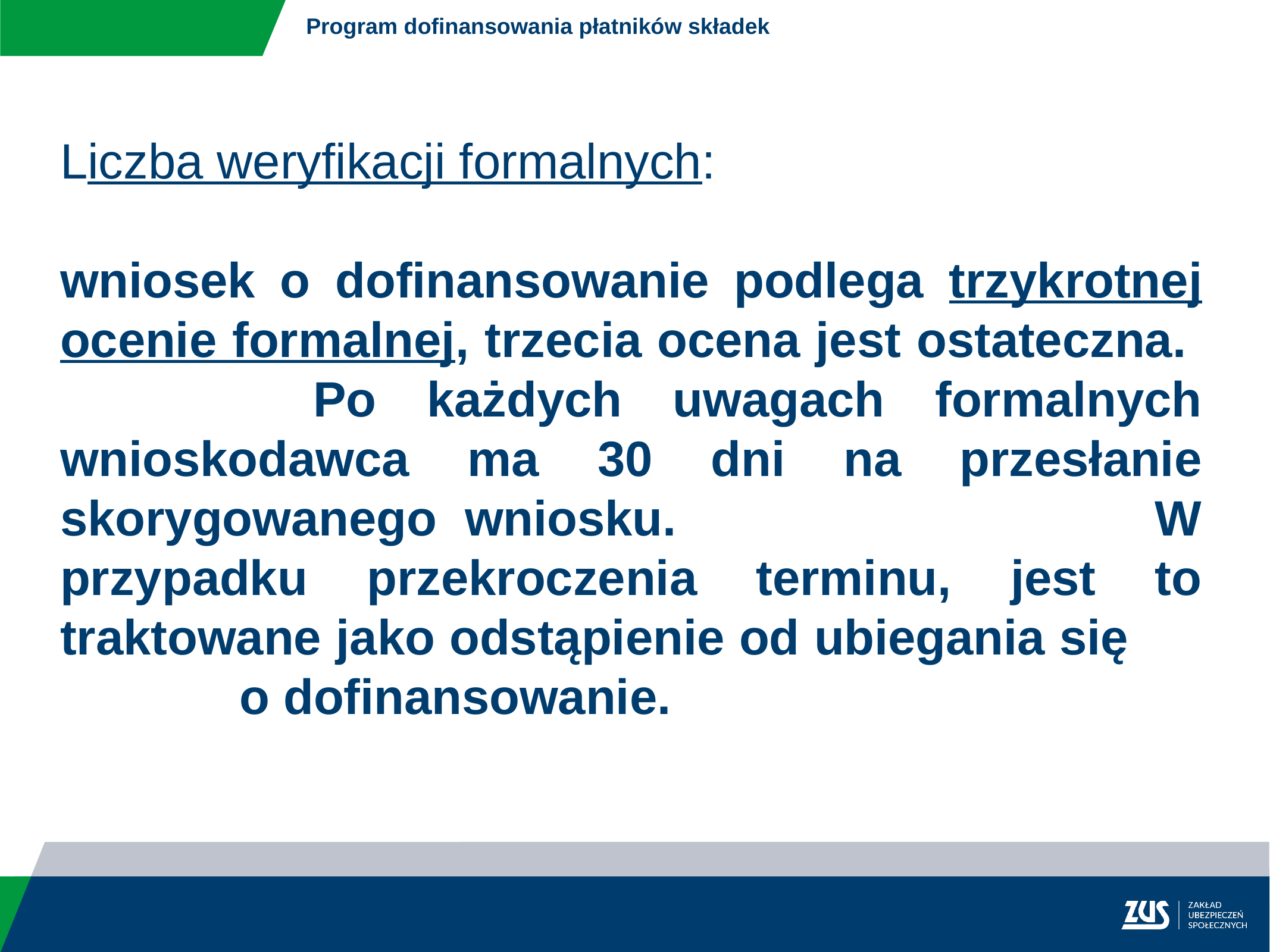

Program dofinansowania płatników składek
Liczba weryfikacji formalnych:

wniosek o dofinansowanie podlega trzykrotnej ocenie formalnej, trzecia ocena jest ostateczna.       Po każdych uwagach formalnych wnioskodawca ma 30 dni na przesłanie skorygowanego wniosku.                 W przypadku przekroczenia terminu, jest to traktowane jako odstąpienie od ubiegania się                   o dofinansowanie.